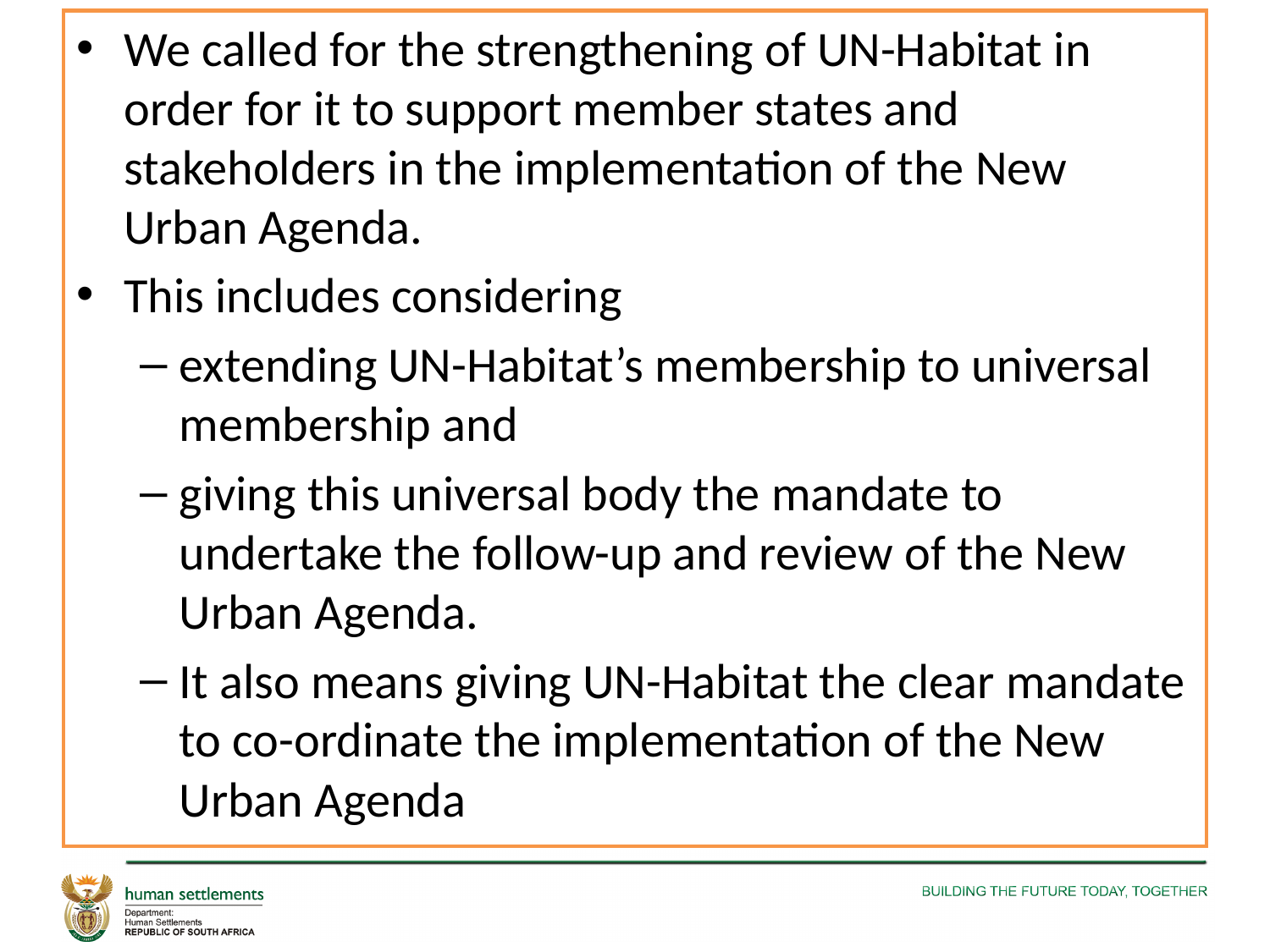

We called for the strengthening of UN-Habitat in order for it to support member states and stakeholders in the implementation of the New Urban Agenda.
This includes considering
extending UN-Habitat’s membership to universal membership and
giving this universal body the mandate to undertake the follow-up and review of the New Urban Agenda.
It also means giving UN-Habitat the clear mandate to co-ordinate the implementation of the New Urban Agenda
#